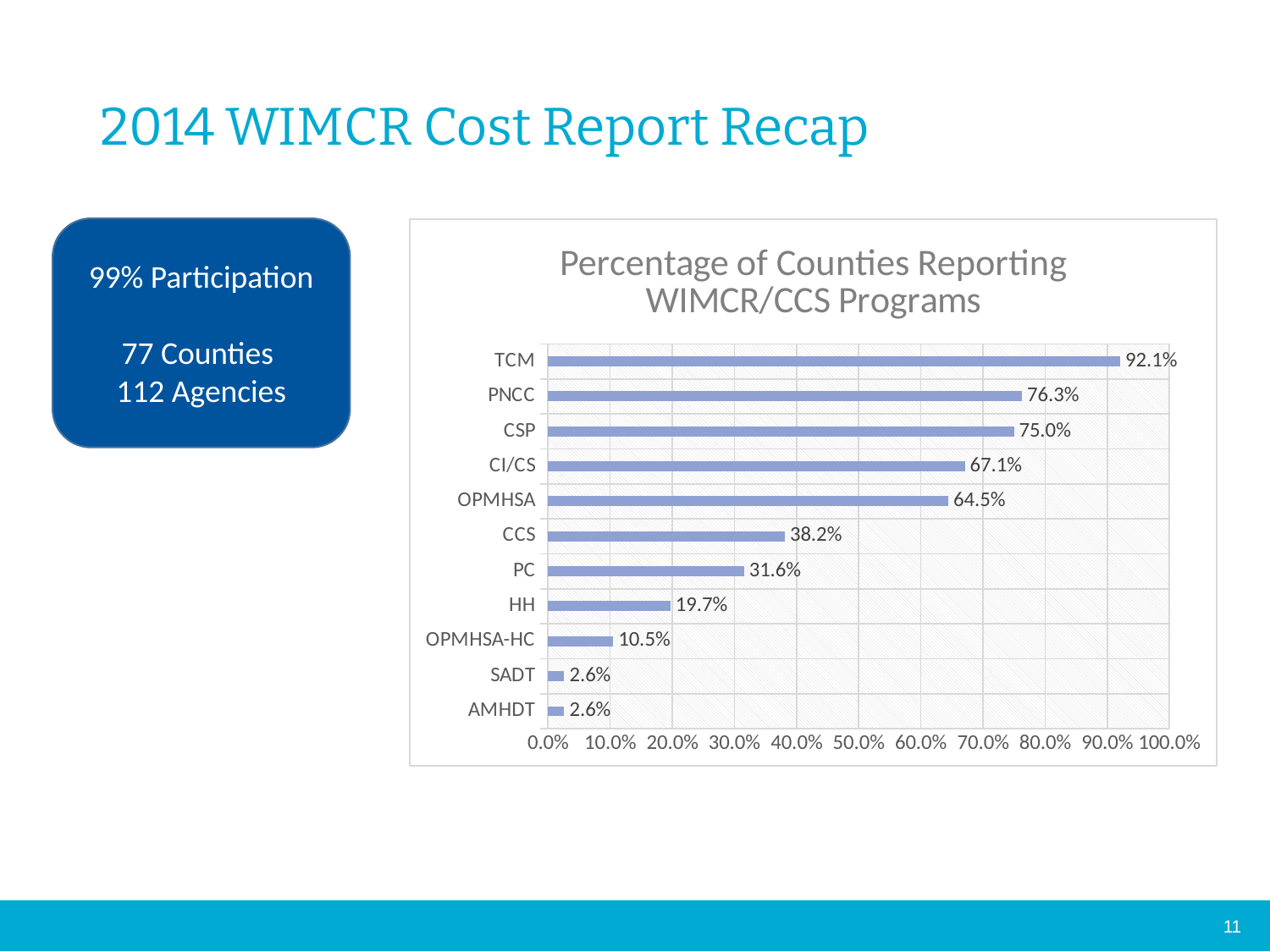

# 2014 WIMCR Cost Report Recap
99% Participation

77 Counties
112 Agencies

[unsupported chart]

11